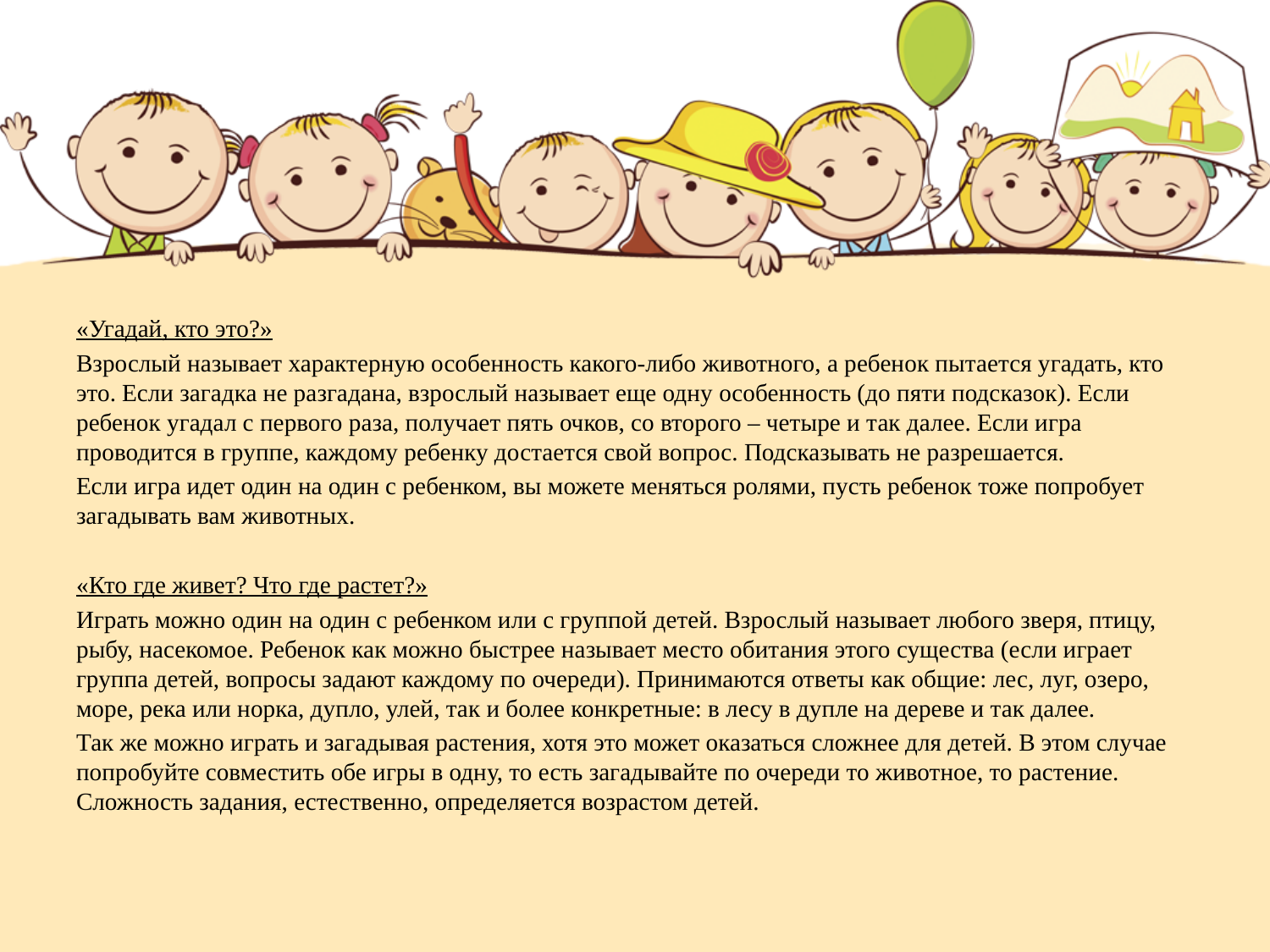

«Угадай, кто это?»
Взрослый называет характерную особенность какого-либо животного, а ребенок пытается угадать, кто это. Если загадка не разгадана, взрослый называет еще одну особенность (до пяти подсказок). Если ребенок угадал с первого раза, получает пять очков, со второго – четыре и так далее. Если игра проводится в группе, каждому ребенку достается свой вопрос. Подсказывать не разрешается.
Если игра идет один на один с ребенком, вы можете меняться ролями, пусть ребенок тоже попробует загадывать вам животных.

«Кто где живет? Что где растет?»
Играть можно один на один с ребенком или с группой детей. Взрослый называет любого зверя, птицу, рыбу, насекомое. Ребенок как можно быстрее называет место обитания этого существа (если играет группа детей, вопросы задают каждому по очереди). Принимаются ответы как общие: лес, луг, озеро, море, река или норка, дупло, улей, так и более конкретные: в лесу в дупле на дереве и так далее.
Так же можно играть и загадывая растения, хотя это может оказаться сложнее для детей. В этом случае попробуйте совместить обе игры в одну, то есть загадывайте по очереди то животное, то растение. Сложность задания, естественно, определяется возрастом детей.